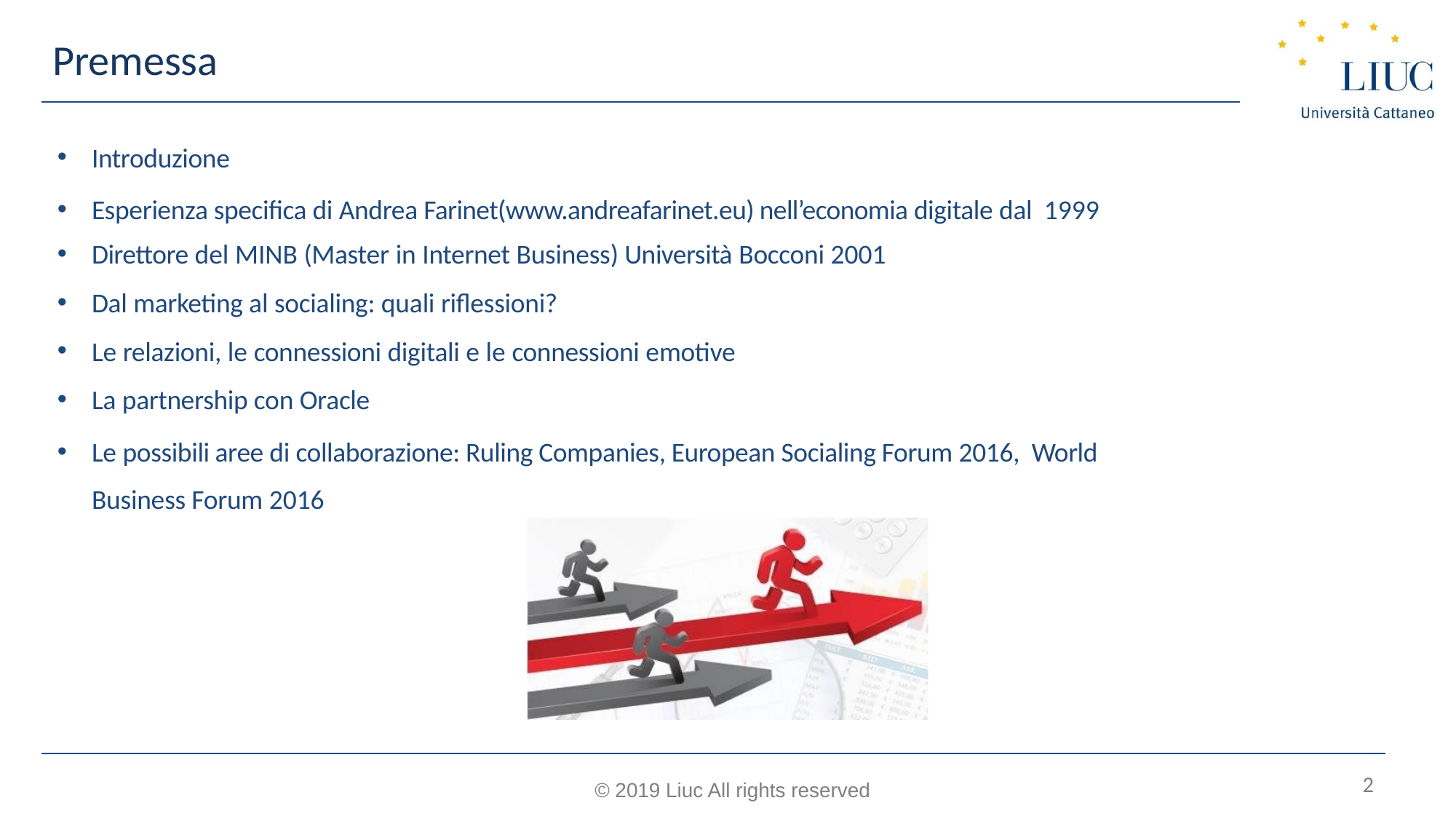

Premessa
Introduzione
Esperienza specifica di Andrea Farinet(www.andreafarinet.eu) nell’economia digitale dal  1999
Direttore del MINB (Master in Internet Business) Università Bocconi 2001
Dal marketing al socialing: quali riflessioni?
Le relazioni, le connessioni digitali e le connessioni emotive
La partnership con Oracle
Le possibili aree di collaborazione: Ruling Companies, European Socialing Forum 2016,  World Business Forum 2016